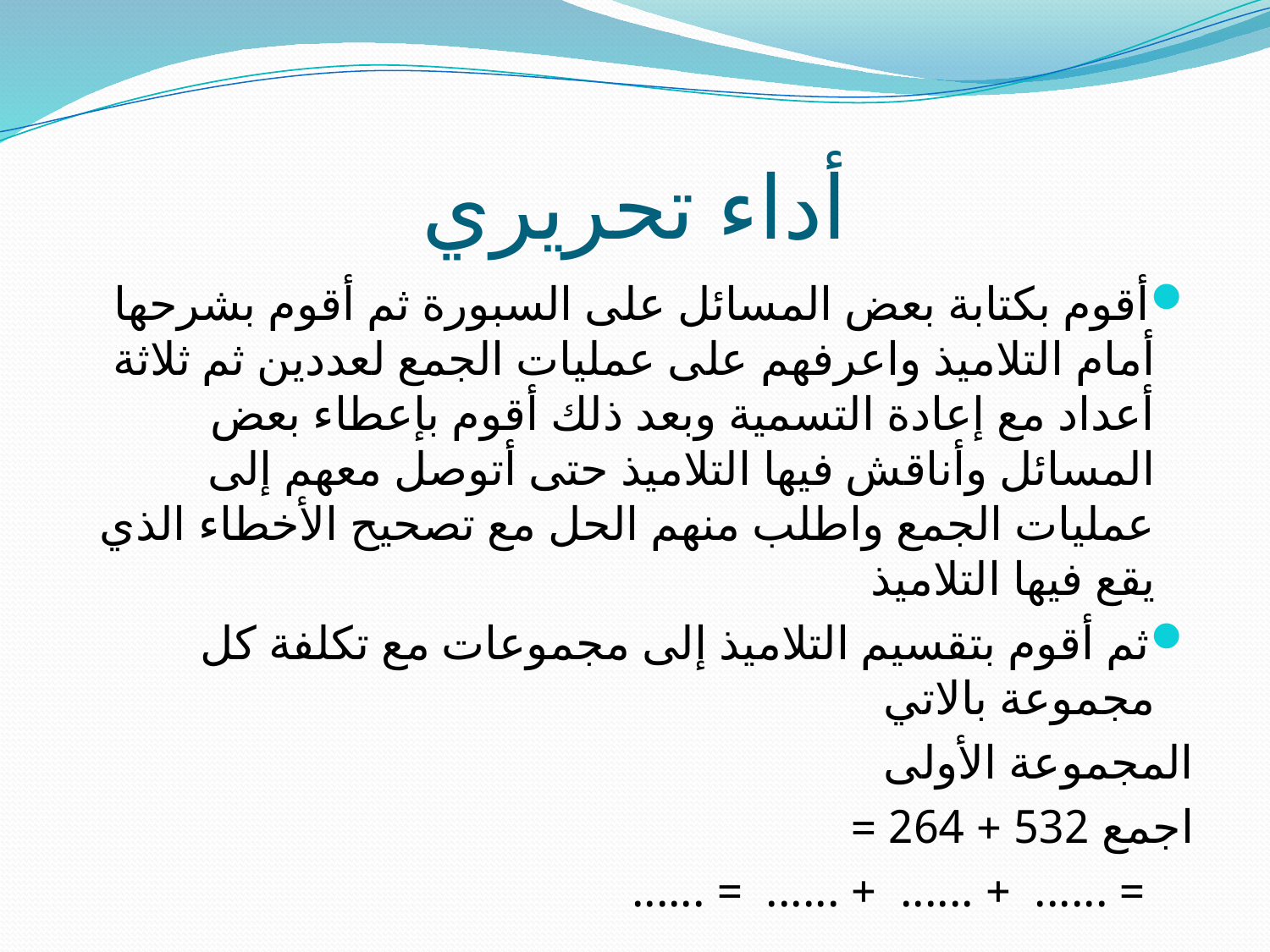

# أداء تحريري
أقوم بكتابة بعض المسائل على السبورة ثم أقوم بشرحها أمام التلاميذ واعرفهم على عمليات الجمع لعددين ثم ثلاثة أعداد مع إعادة التسمية وبعد ذلك أقوم بإعطاء بعض المسائل وأناقش فيها التلاميذ حتى أتوصل معهم إلى عمليات الجمع واطلب منهم الحل مع تصحيح الأخطاء الذي يقع فيها التلاميذ
ثم أقوم بتقسيم التلاميذ إلى مجموعات مع تكلفة كل مجموعة بالاتي
المجموعة الأولى
اجمع 532 + 264 =
	    = ......  + ......  + ......  = ......